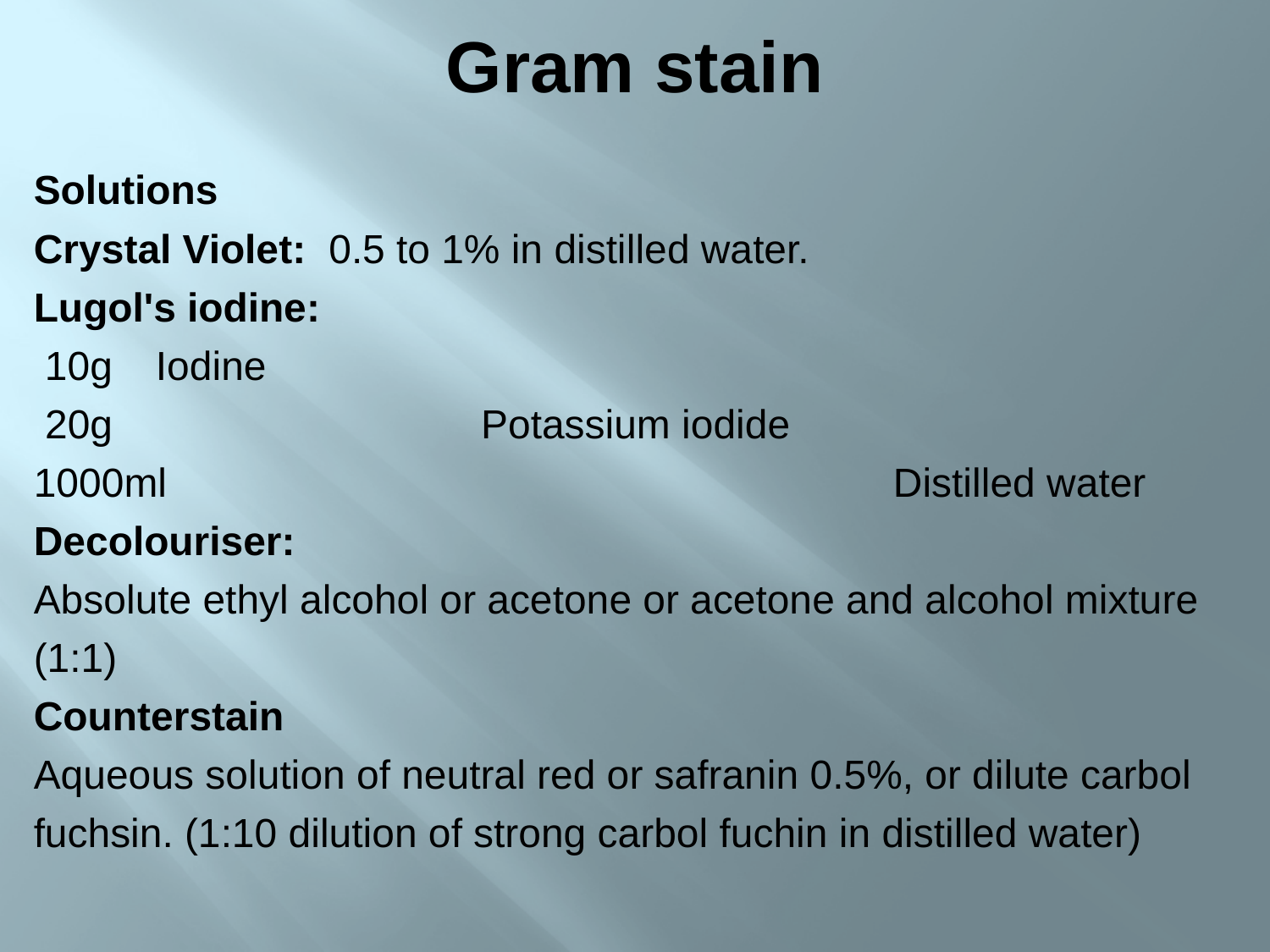

# Gram stain
Solutions
Crystal Violet:  0.5 to 1% in distilled water.
Lugol's iodine:
	 10g 					Iodine
	 20g 			                             Potassium iodide
	1000ml          	                                            Distilled water
Decolouriser:
Absolute ethyl alcohol or acetone or acetone and alcohol mixture (1:1)
Counterstain
Aqueous solution of neutral red or safranin 0.5%, or dilute carbol fuchsin. (1:10 dilution of strong carbol fuchin in distilled water)